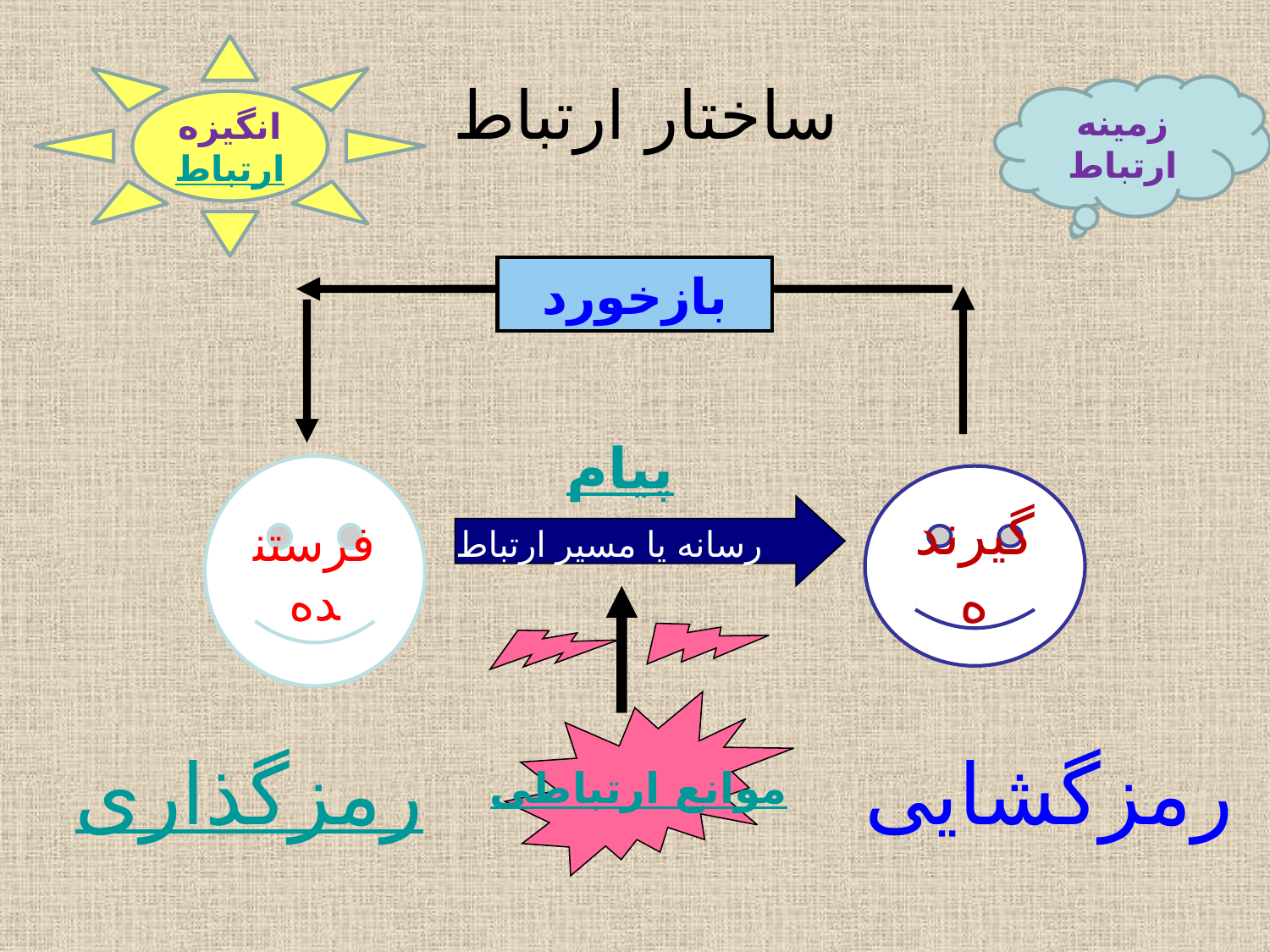

انگیزه ارتباط
# ساختار ارتباط
زمینه ارتباط
بازخورد

پيام
فرستنده
گیرنده
گيرنده
فرستنده

رسانه یا مسیر ارتباط

موانع ارتباطی
رمزگذاری
رمزگشایی